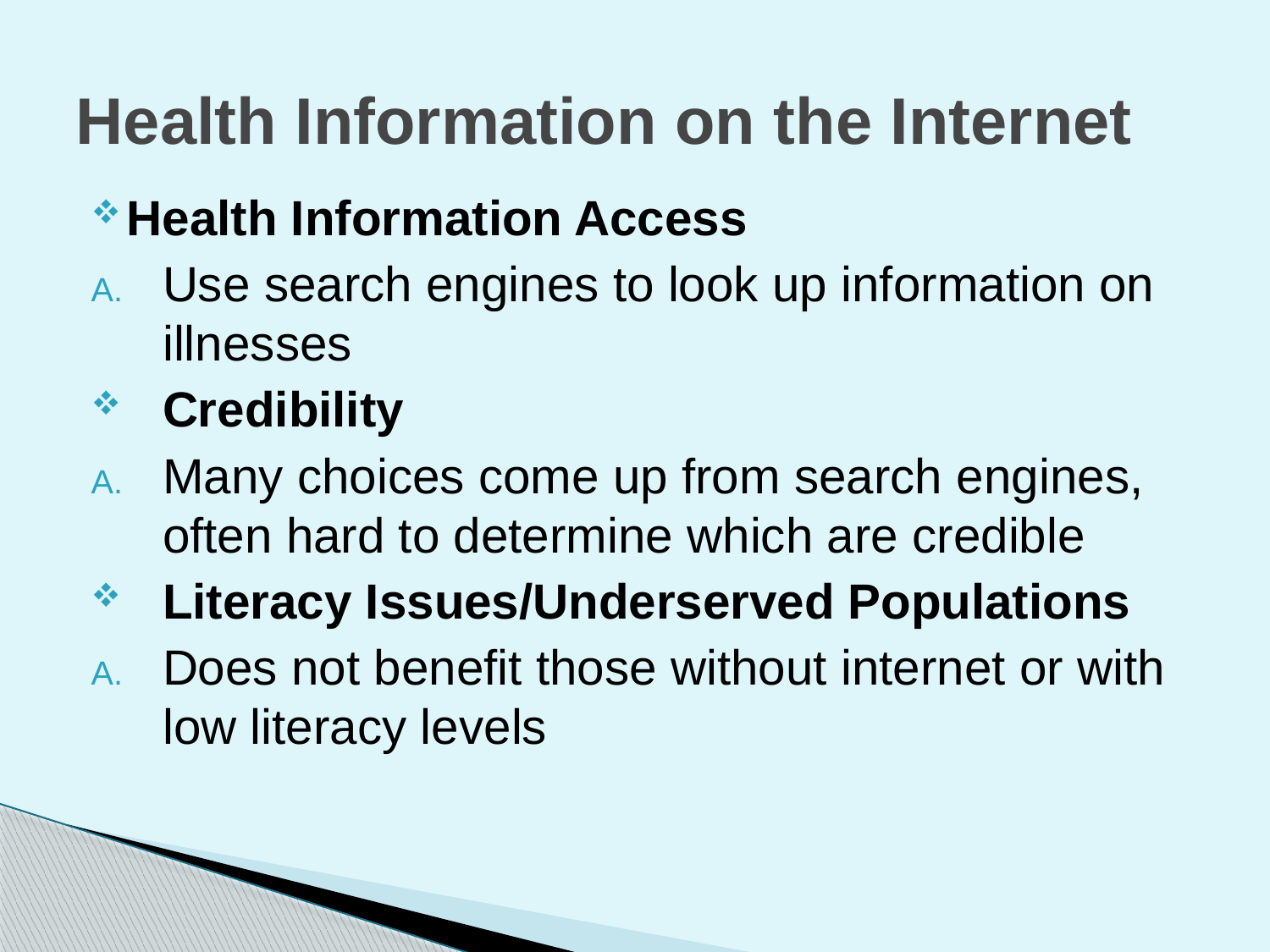

# Health Information on the Internet
Health Information Access
Use search engines to look up information on illnesses
Credibility
Many choices come up from search engines, often hard to determine which are credible
Literacy Issues/Underserved Populations
Does not benefit those without internet or with low literacy levels